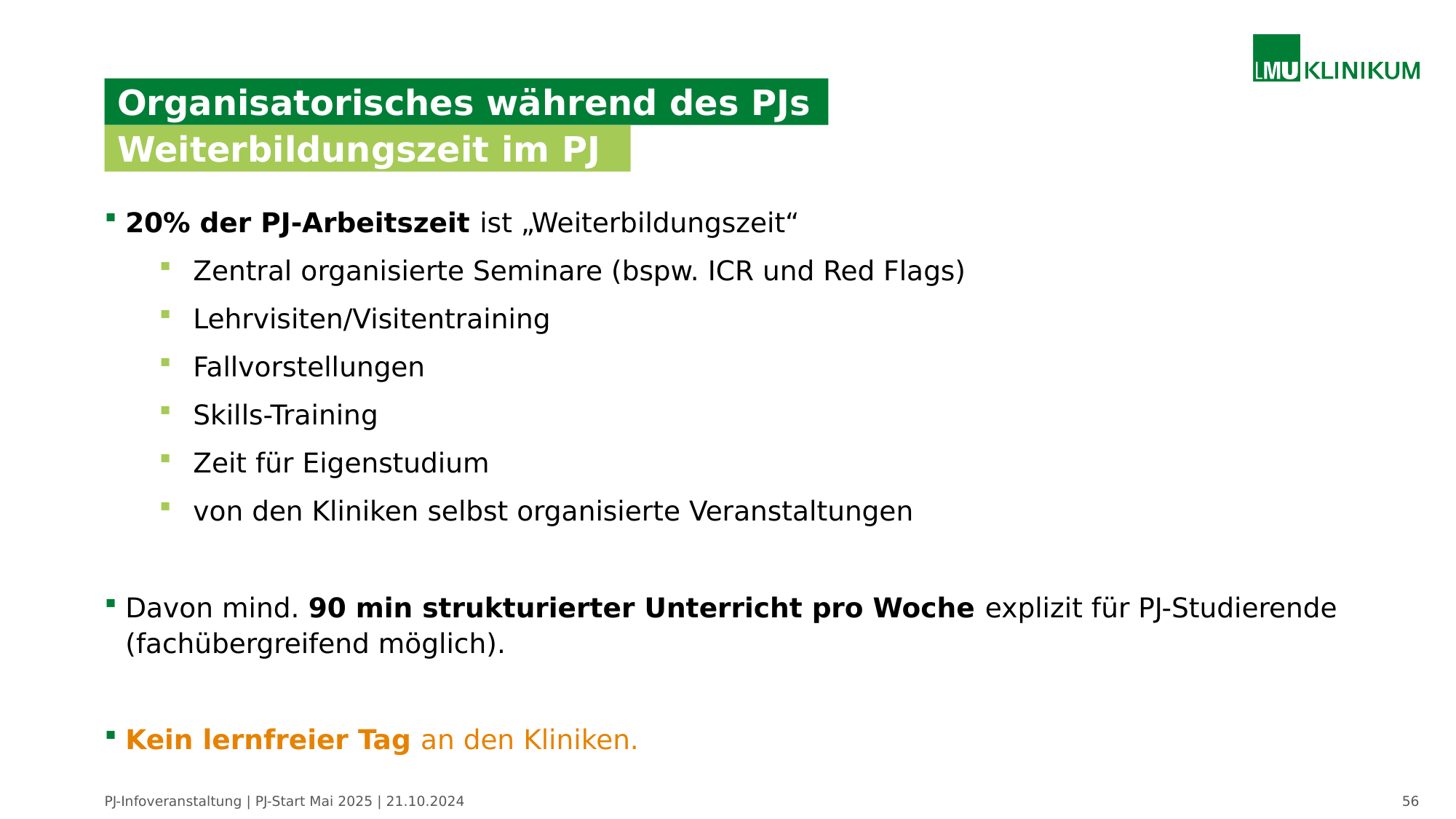

# Organisatorisches während des PJs
Weiterbildungszeit im PJ
20% der PJ-Arbeitszeit ist „Weiterbildungszeit“
Zentral organisierte Seminare (bspw. ICR und Red Flags)
Lehrvisiten/Visitentraining
Fallvorstellungen
Skills-Training
Zeit für Eigenstudium
von den Kliniken selbst organisierte Veranstaltungen

Davon mind. 90 min strukturierter Unterricht pro Woche explizit für PJ-Studierende (fachübergreifend möglich).

Kein lernfreier Tag an den Kliniken.
PJ-Infoveranstaltung | PJ-Start Mai 2025 | 21.10.2024
56